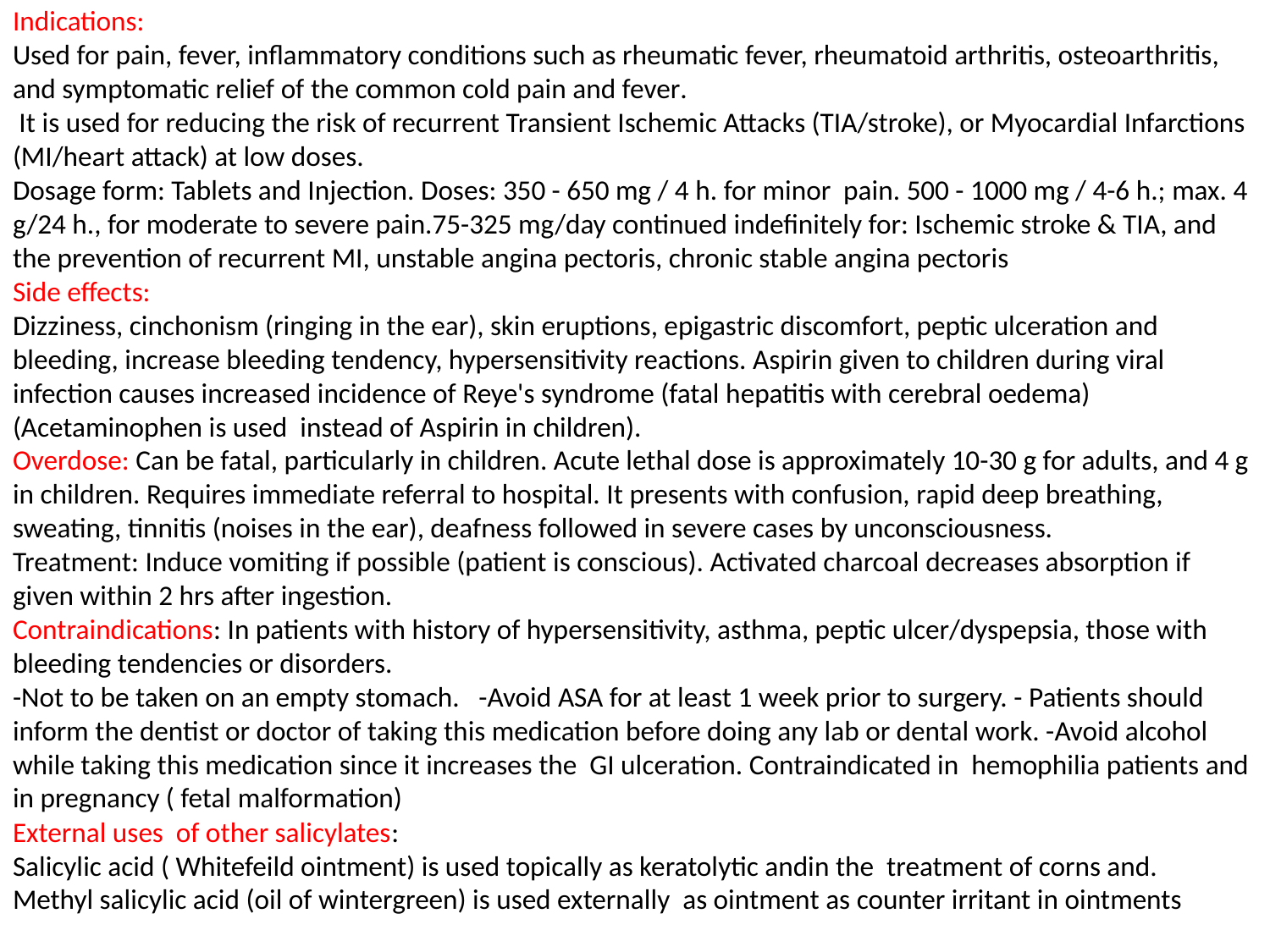

# Indications: Used for pain, fever, inflammatory conditions such as rheumatic fever, rheumatoid arthritis, osteoarthritis, and symptomatic relief of the common cold pain and fever. It is used for reducing the risk of recurrent Transient Ischemic Attacks (TIA/stroke), or Myocardial Infarctions (MI/heart attack) at low doses. Dosage form: Tablets and Injection. Doses: 350 - 650 mg / 4 h. for minor  pain. 500 - 1000 mg / 4-6 h.; max. 4 g/24 h., for moderate to severe pain.75-325 mg/day continued indefinitely for: Ischemic stroke & TIA, and the prevention of recurrent MI, unstable angina pectoris, chronic stable angina pectoris Side effects:                                                                                                                                                                             Dizziness, cinchonism (ringing in the ear), skin eruptions, epigastric discomfort, peptic ulceration and bleeding, increase bleeding tendency, hypersensitivity reactions. Aspirin given to children during viral infection causes increased incidence of Reye's syndrome (fatal hepatitis with cerebral oedema) (Acetaminophen is used  instead of Aspirin in children). Overdose: Can be fatal, particularly in children. Acute lethal dose is approximately 10-30 g for adults, and 4 g in children. Requires immediate referral to hospital. It presents with confusion, rapid deep breathing,  sweating, tinnitis (noises in the ear), deafness followed in severe cases by unconsciousness. Treatment: Induce vomiting if possible (patient is conscious). Activated charcoal decreases absorption if given within 2 hrs after ingestion. Contraindications: In patients with history of hypersensitivity, asthma, peptic ulcer/dyspepsia, those with bleeding tendencies or disorders. -Not to be taken on an empty stomach.   -Avoid ASA for at least 1 week prior to surgery. - Patients should inform the dentist or doctor of taking this medication before doing any lab or dental work. -Avoid alcohol while taking this medication since it increases the  GI ulceration. Contraindicated in  hemophilia patients and in pregnancy ( fetal malformation) External uses  of other salicylates: Salicylic acid ( Whitefeild ointment) is used topically as keratolytic andin the  treatment of corns and. Methyl salicylic acid (oil of wintergreen) is used externally  as ointment as counter irritant in ointments